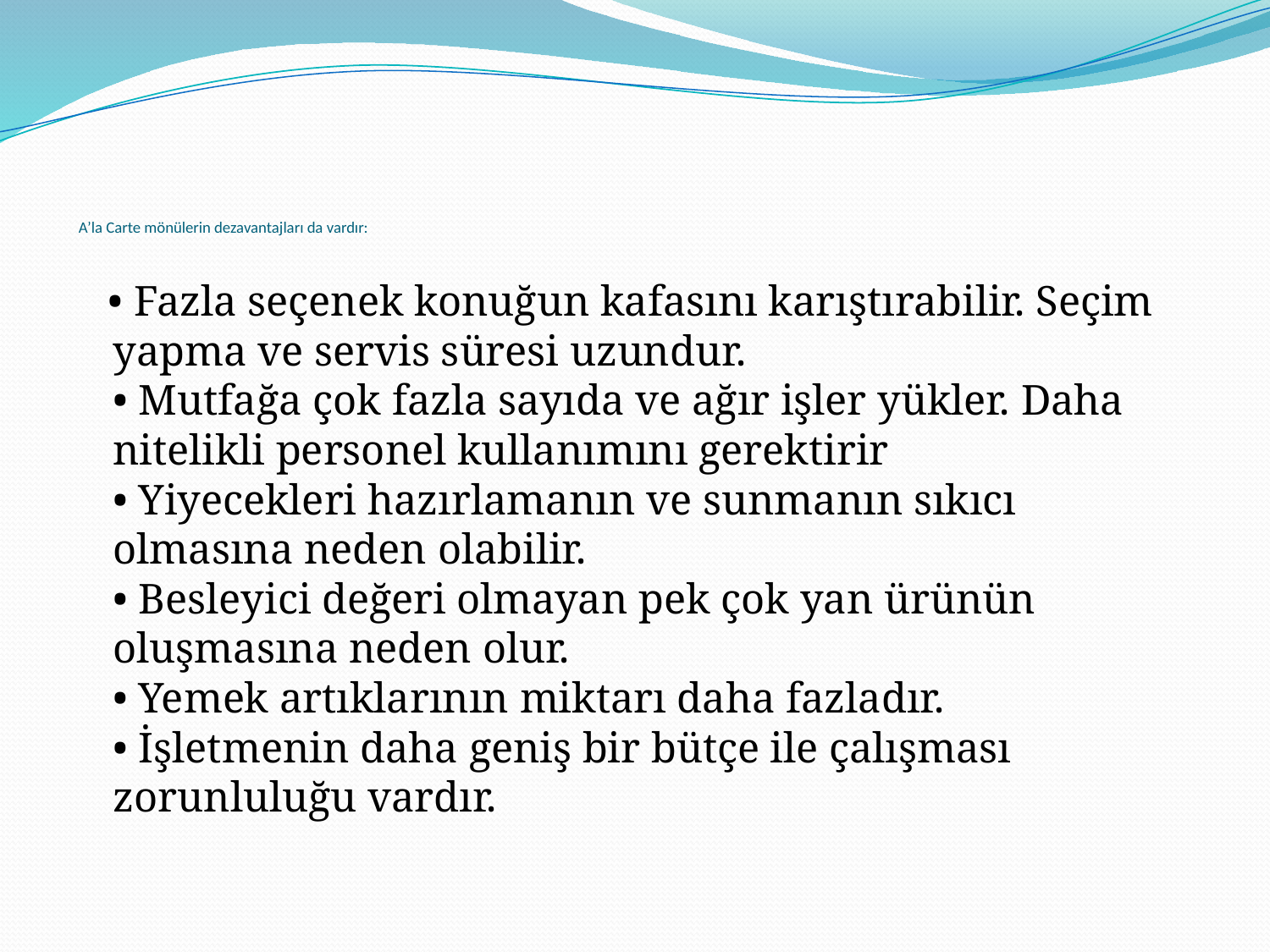

# A’la Carte mönülerin dezavantajları da vardır:
   • Fazla seçenek konuğun kafasını karıştırabilir. Seçim yapma ve servis süresi uzundur.
• Mutfağa çok fazla sayıda ve ağır işler yükler. Daha nitelikli personel kullanımını gerektirir
• Yiyecekleri hazırlamanın ve sunmanın sıkıcı olmasına neden olabilir.
• Besleyici değeri olmayan pek çok yan ürünün oluşmasına neden olur.
• Yemek artıklarının miktarı daha fazladır.
• İşletmenin daha geniş bir bütçe ile çalışması zorunluluğu vardır.